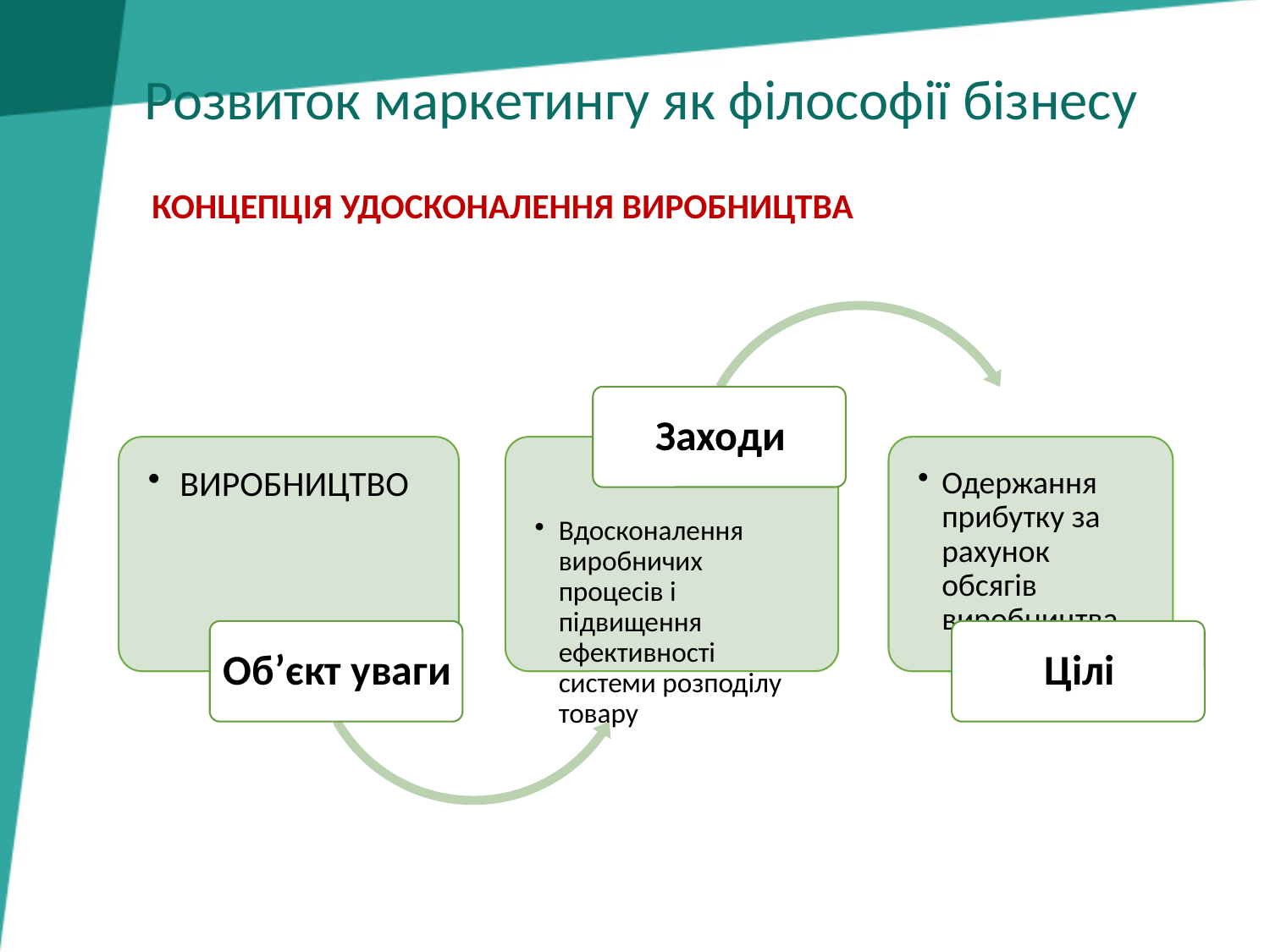

# Розвиток маркетингу як філософії бізнесу
КОНЦЕПЦІЯ УДОСКОНАЛЕННЯ ВИРОБНИЦТВА
ВИРОБНИЦТВО
Об’єкт уваги
Вдосконалення виробничих процесів і підвищення ефективності системи розподілу товару
Заходи
Одержання прибутку за рахунок обсягів виробництва
Цілі